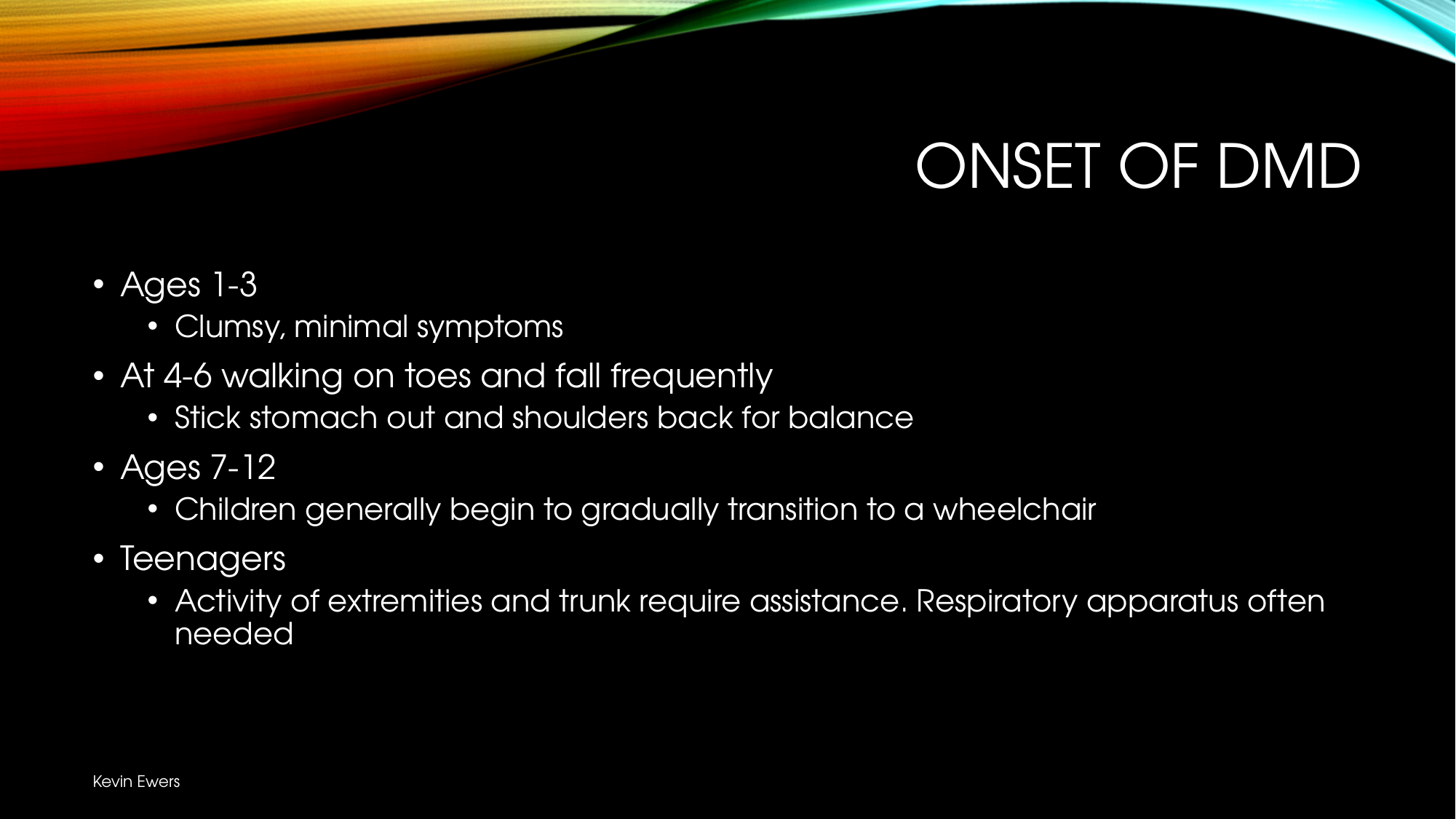

# Onset of DMD
Ages 1-3
Clumsy, minimal symptoms
At 4-6 walking on toes and fall frequently
Stick stomach out and shoulders back for balance
Ages 7-12
Children generally begin to gradually transition to a wheelchair
Teenagers
Activity of extremities and trunk require assistance. Respiratory apparatus often needed

Kevin Ewers